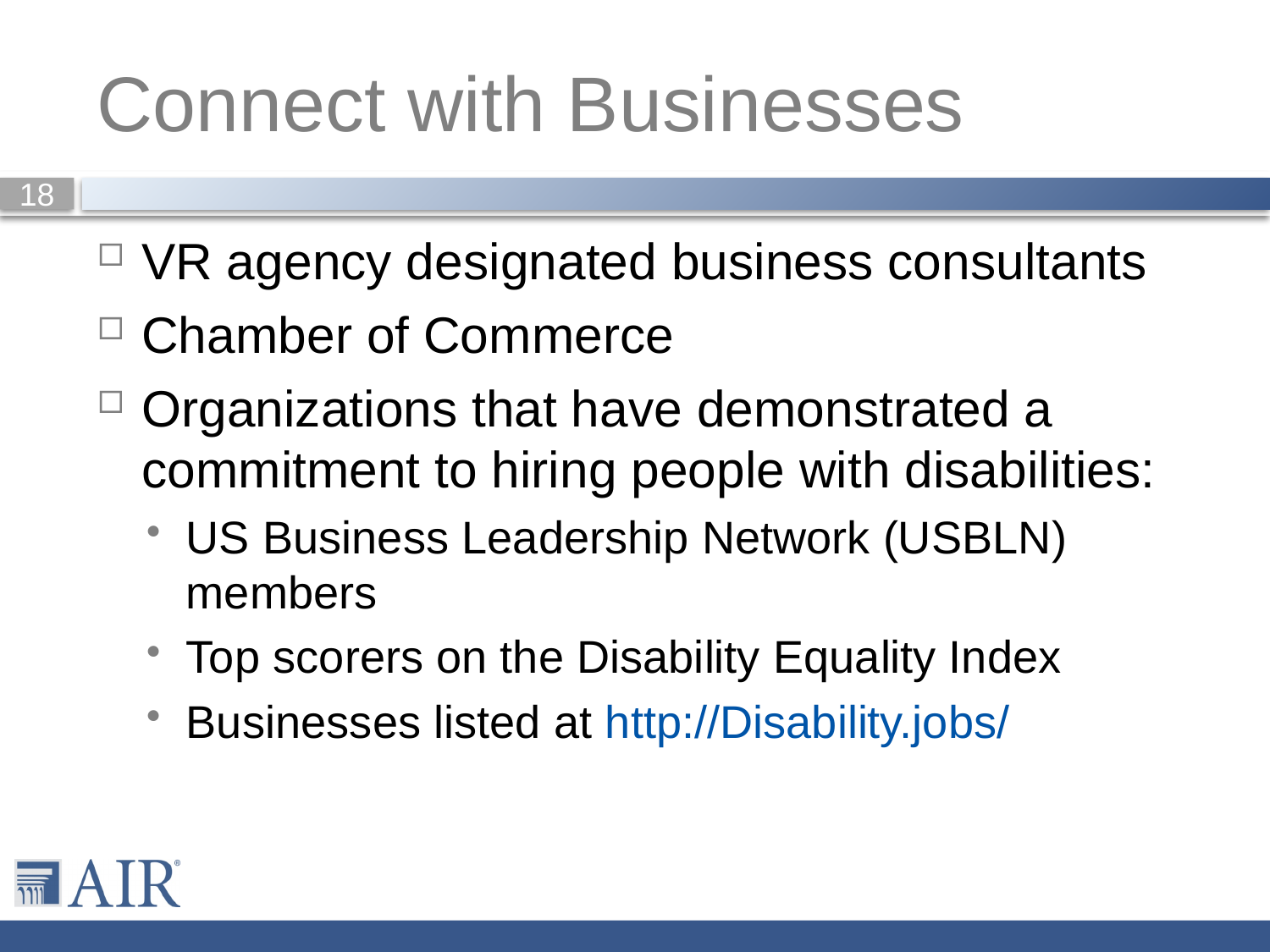

# Connect with Businesses
VR agency designated business consultants
Chamber of Commerce
Organizations that have demonstrated a commitment to hiring people with disabilities:
US Business Leadership Network (USBLN) members
Top scorers on the Disability Equality Index
Businesses listed at http://Disability.jobs/